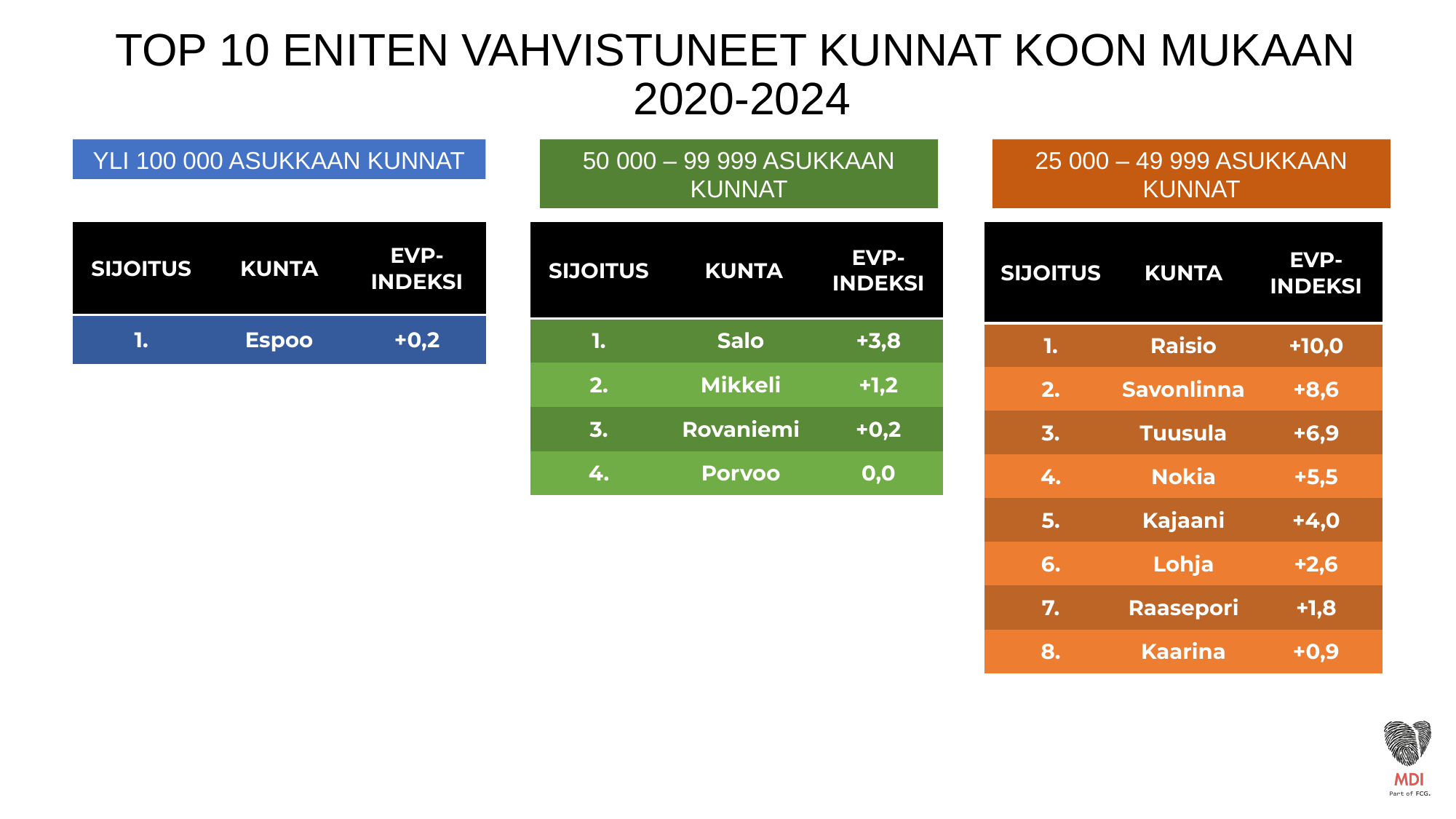

TOP 10 ENITEN VAHVISTUNEET KUNNAT KOON MUKAAN
2020-2024
YLI 100 000 ASUKKAAN KUNNAT
50 000 – 99 999 ASUKKAAN KUNNAT
25 000 – 49 999 ASUKKAAN KUNNAT
| SIJOITUS | KUNTA | EVP-INDEKSI |
| --- | --- | --- |
| 1. | Raisio | +10,0 |
| 2. | Savonlinna | +8,6 |
| 3. | Tuusula | +6,9 |
| 4. | Nokia | +5,5 |
| 5. | Kajaani | +4,0 |
| 6. | Lohja | +2,6 |
| 7. | Raasepori | +1,8 |
| 8. | Kaarina | +0,9 |
| SIJOITUS | KUNTA | EVP-INDEKSI |
| --- | --- | --- |
| 1. | Espoo | +0,2 |
| SIJOITUS | KUNTA | EVP-INDEKSI |
| --- | --- | --- |
| 1. | Salo | +3,8 |
| 2. | Mikkeli | +1,2 |
| 3. | Rovaniemi | +0,2 |
| 4. | Porvoo | 0,0 |